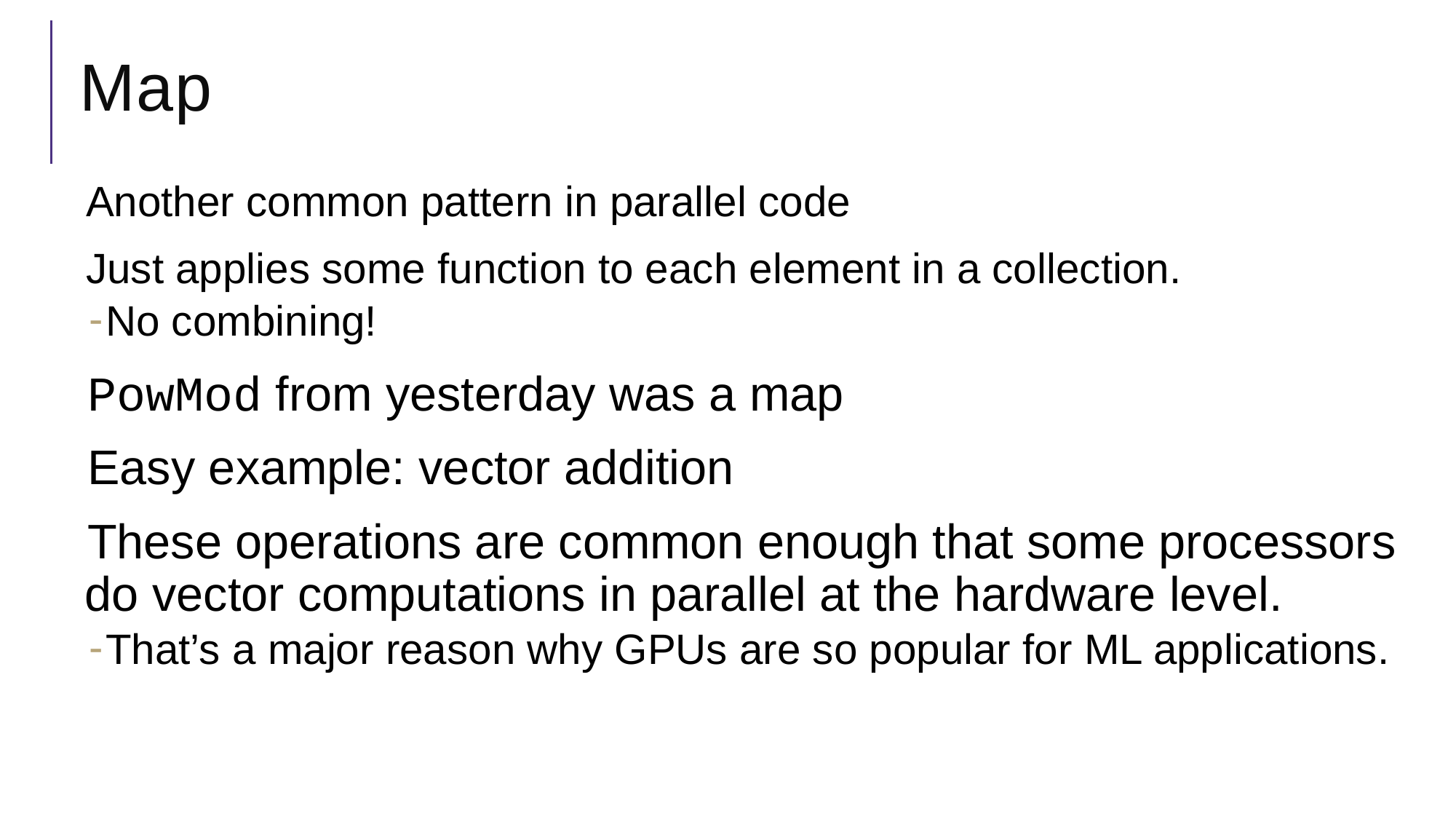

# Map
Another common pattern in parallel code
Just applies some function to each element in a collection.
No combining!
PowMod from yesterday was a map
Easy example: vector addition
These operations are common enough that some processors do vector computations in parallel at the hardware level.
That’s a major reason why GPUs are so popular for ML applications.